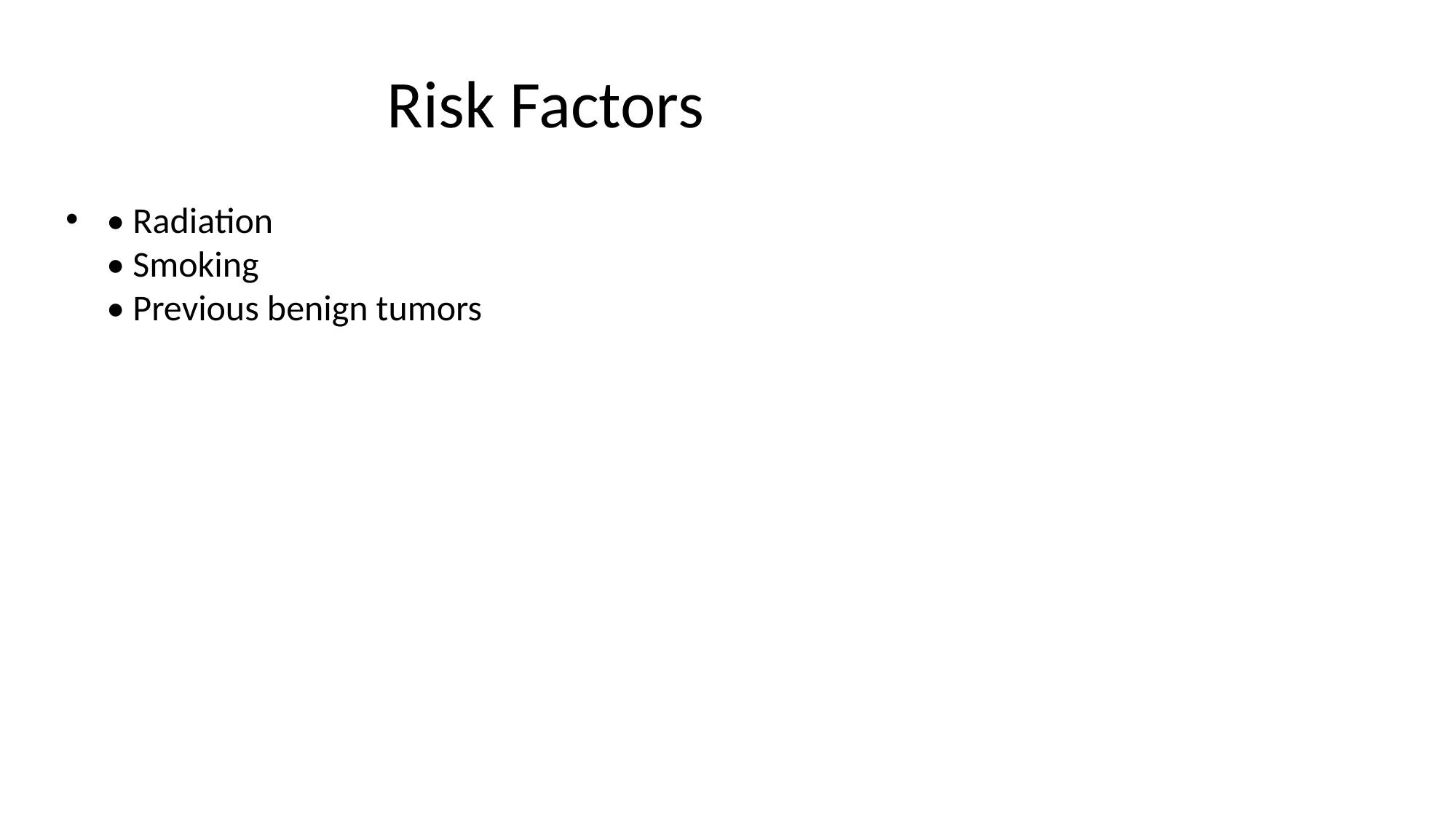

# Risk Factors
• Radiation
• Smoking
• Previous benign tumors